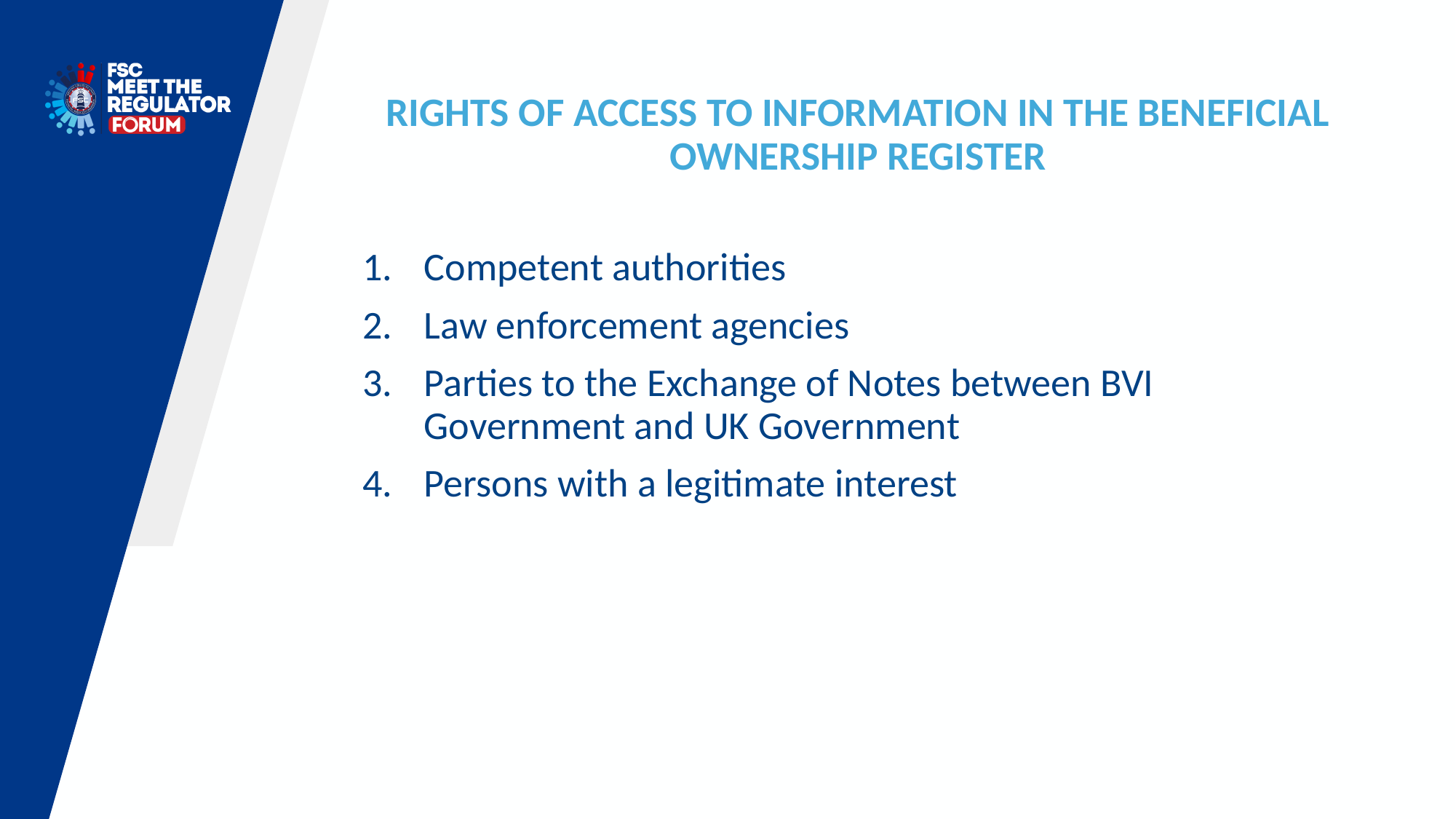

RIGHTS OF ACCESS TO INFORMATION IN THE BENEFICIAL OWNERSHIP REGISTER
Competent authorities
Law enforcement agencies
Parties to the Exchange of Notes between BVI Government and UK Government
Persons with a legitimate interest